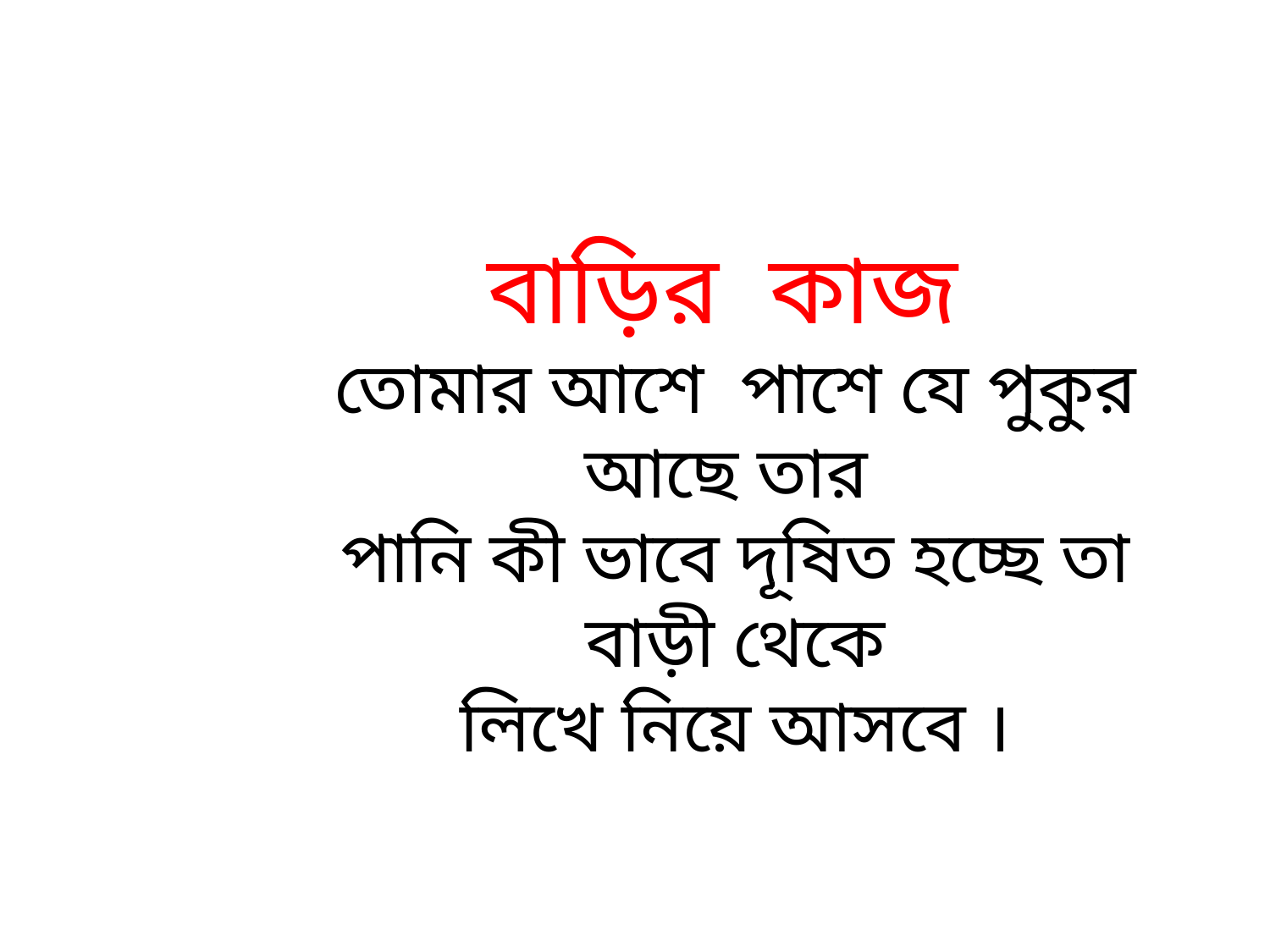

বাড়ির  কাজ
তোমার আশে  পাশে যে পুকুর আছে তার
পানি কী ভাবে দূষিত হচ্ছে তা বাড়ী থেকে
লিখে নিয়ে আসবে ।